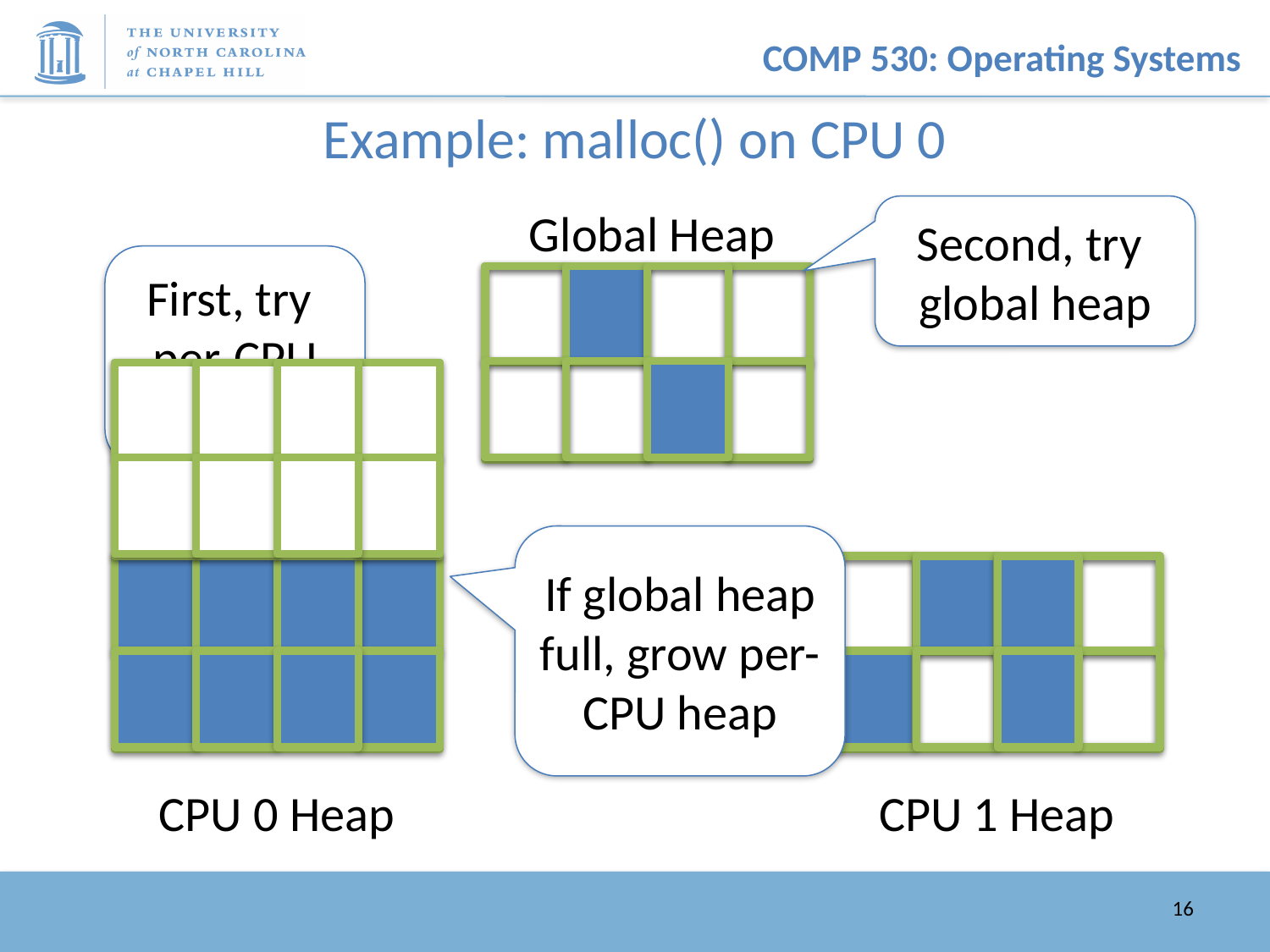

# Example: malloc() on CPU 0
Global Heap
Second, try
global heap
First, try
per-CPU heap

If global heap full, grow per-CPU heap

CPU 0 Heap
CPU 1 Heap
16